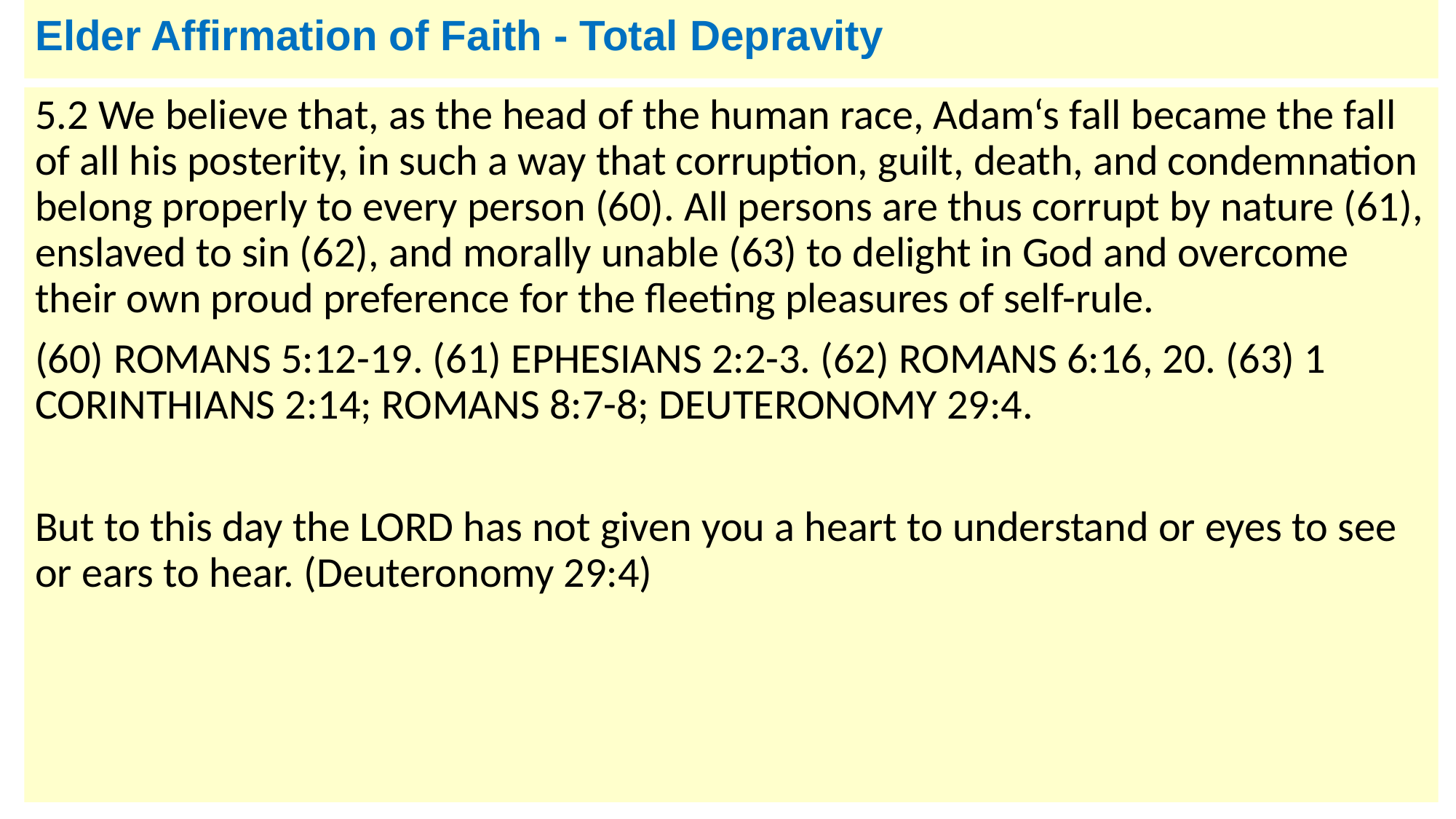

# Elder Affirmation of Faith - Total Depravity
5.2 We believe that, as the head of the human race, Adam‘s fall became the fall of all his posterity, in such a way that corruption, guilt, death, and condemnation belong properly to every person (60). All persons are thus corrupt by nature (61), enslaved to sin (62), and morally unable (63) to delight in God and overcome their own proud preference for the fleeting pleasures of self-rule.
(60) ROMANS 5:12-19. (61) EPHESIANS 2:2-3. (62) ROMANS 6:16, 20. (63) 1 CORINTHIANS 2:14; ROMANS 8:7-8; DEUTERONOMY 29:4.

But to this day the LORD has not given you a heart to understand or eyes to see or ears to hear. (Deuteronomy 29:4)